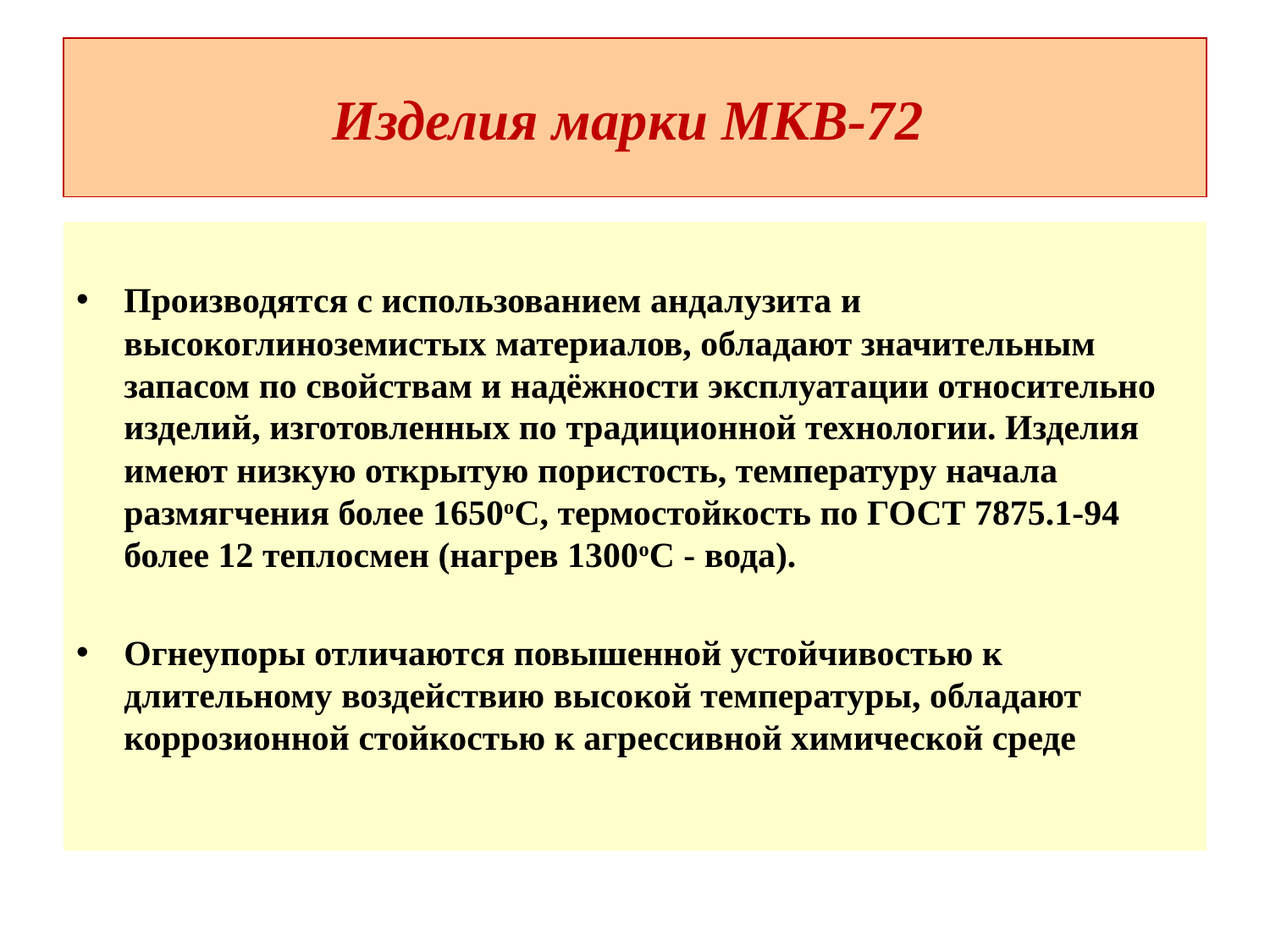

# Изделия марки МКВ-72

Производятся с использованием андалузита и высокоглиноземистых материалов, обладают значительным запасом по свойствам и надёжности эксплуатации относительно изделий, изготовленных по традиционной технологии. Изделия имеют низкую открытую пористость, температуру начала размягчения более 1650оС, термостойкость по ГОСТ 7875.1-94 более 12 теплосмен (нагрев 1300оС - вода).

Огнеупоры отличаются повышенной устойчивостью к длительному воздействию высокой температуры, обладают коррозионной стойкостью к агрессивной химической среде